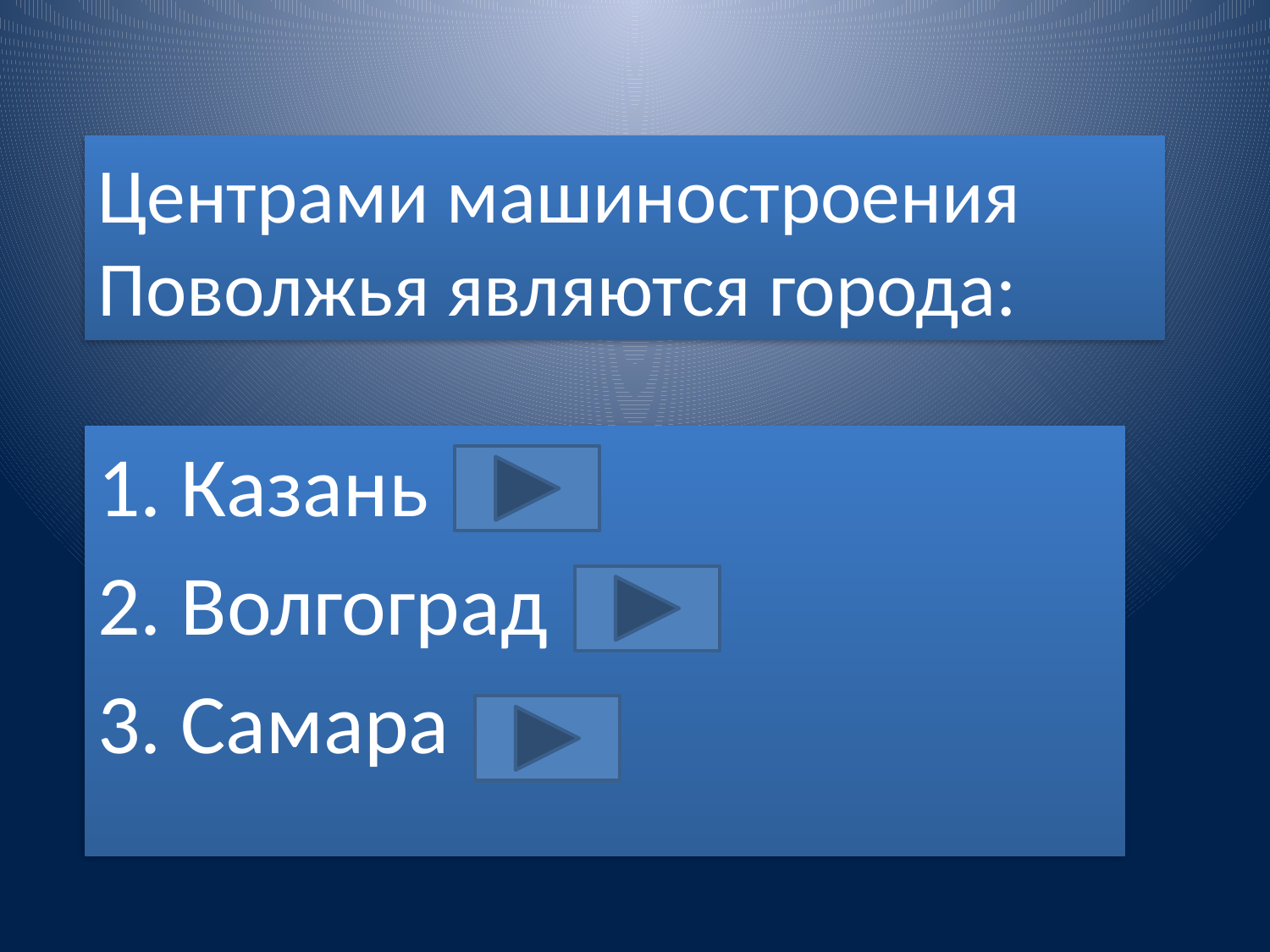

# Центрами машиностроения Поволжья являются города:
1. Казань
2. Волгоград
3. Самара